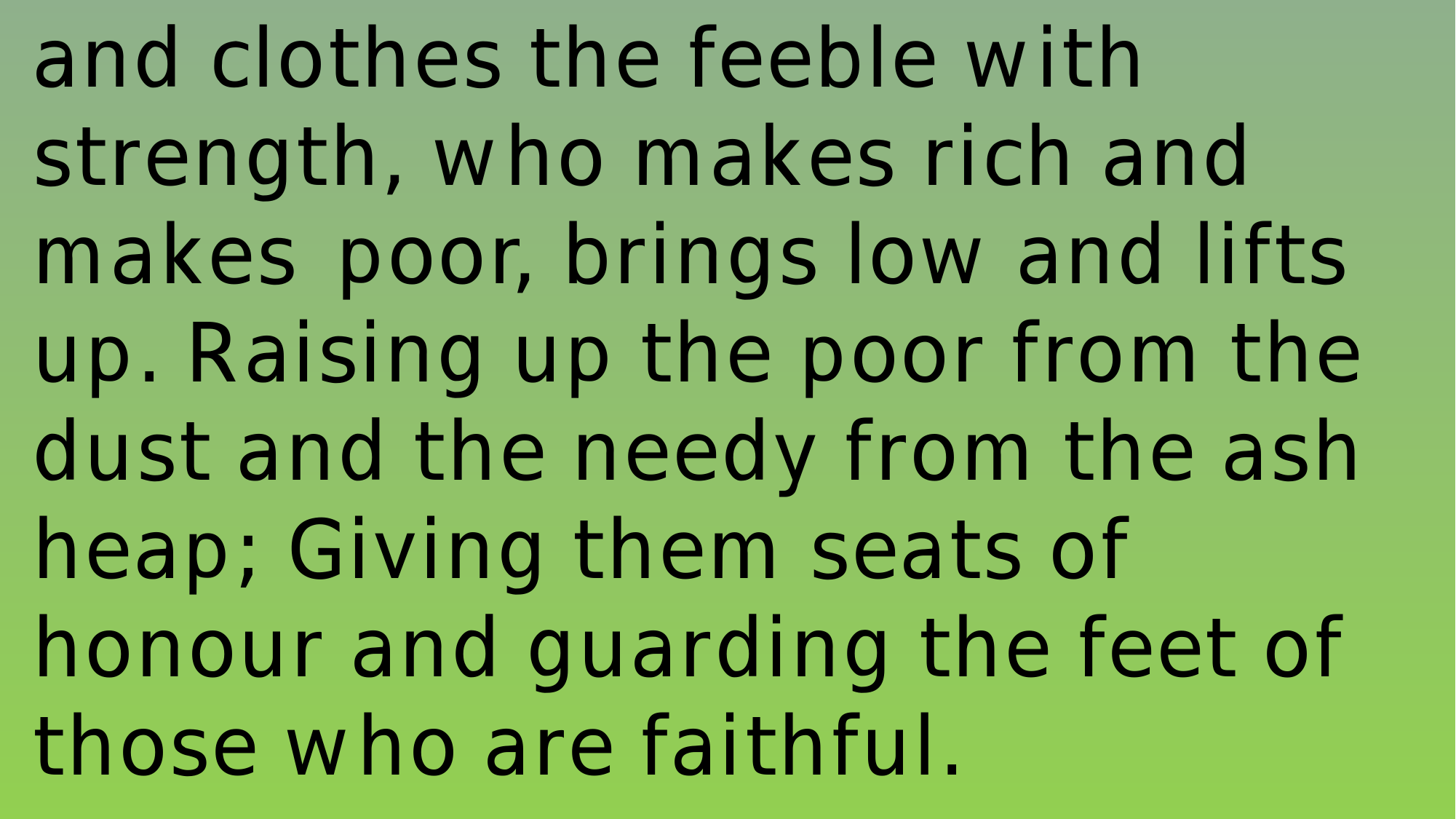

and clothes the feeble with
 strength, who makes rich and
 makes 	poor, brings low and lifts
 up. Raising up the poor from the
 dust and the needy from the ash
 heap; Giving them seats of
 honour and guarding the feet of
 those who are faithful.